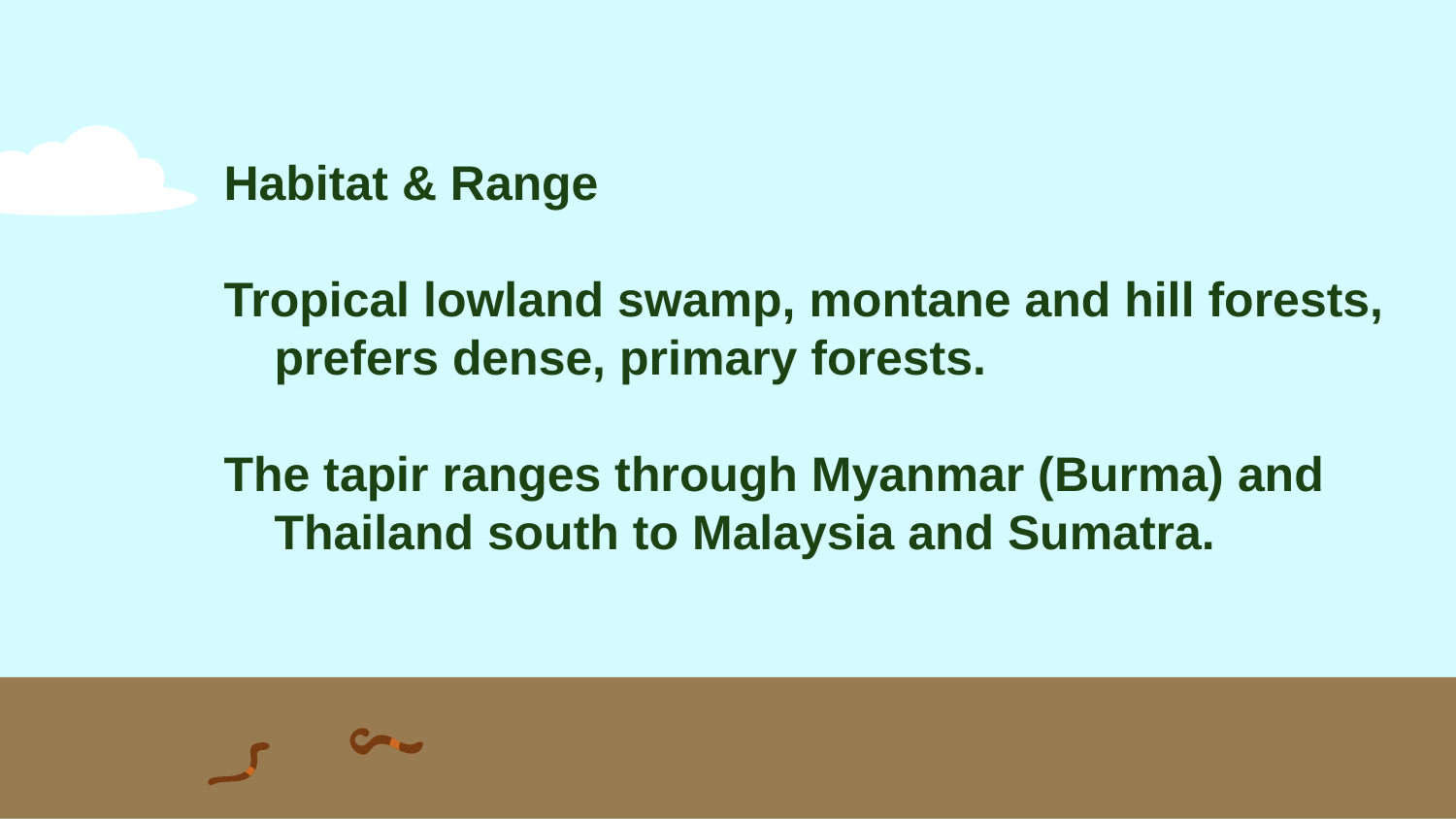

Habitat & Range

Tropical lowland swamp, montane and hill forests, prefers dense, primary forests.

The tapir ranges through Myanmar (Burma) and Thailand south to Malaysia and Sumatra.